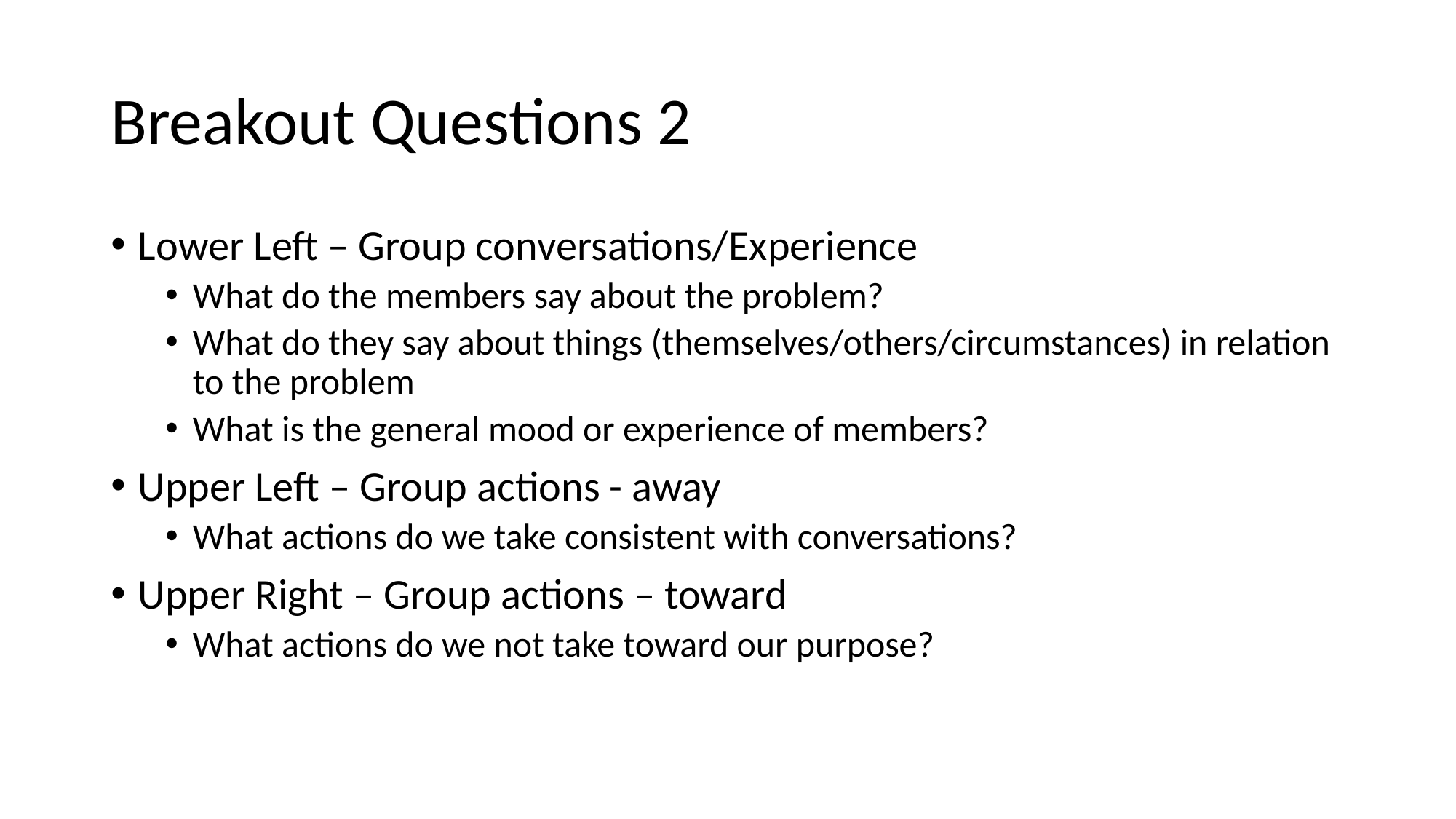

# Breakout Questions 2
Lower Left – Group conversations/Experience
What do the members say about the problem?
What do they say about things (themselves/others/circumstances) in relation to the problem
What is the general mood or experience of members?
Upper Left – Group actions - away
What actions do we take consistent with conversations?
Upper Right – Group actions – toward
What actions do we not take toward our purpose?